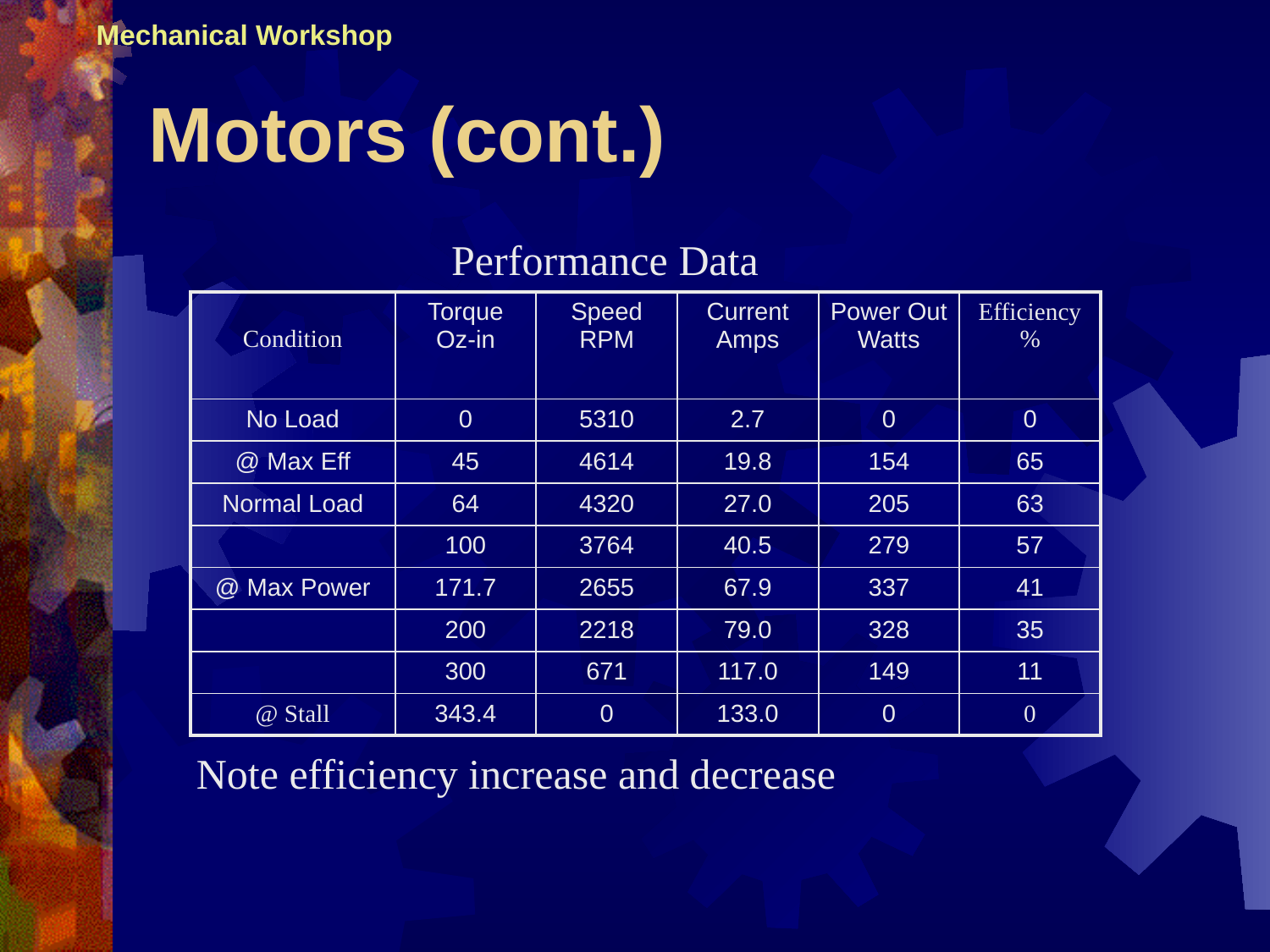

Mechanical Workshop
# Motors (cont.)
Performance Data
| Condition | Torque Oz-in | Speed RPM | Current Amps | Power Out Watts | Efficiency % |
| --- | --- | --- | --- | --- | --- |
| No Load | 0 | 5310 | 2.7 | 0 | 0 |
| @ Max Eff | 45 | 4614 | 19.8 | 154 | 65 |
| Normal Load | 64 | 4320 | 27.0 | 205 | 63 |
|  | 100 | 3764 | 40.5 | 279 | 57 |
| @ Max Power | 171.7 | 2655 | 67.9 | 337 | 41 |
|  | 200 | 2218 | 79.0 | 328 | 35 |
|  | 300 | 671 | 117.0 | 149 | 11 |
| @ Stall | 343.4 | 0 | 133.0 | 0 | 0 |
Note efficiency increase and decrease